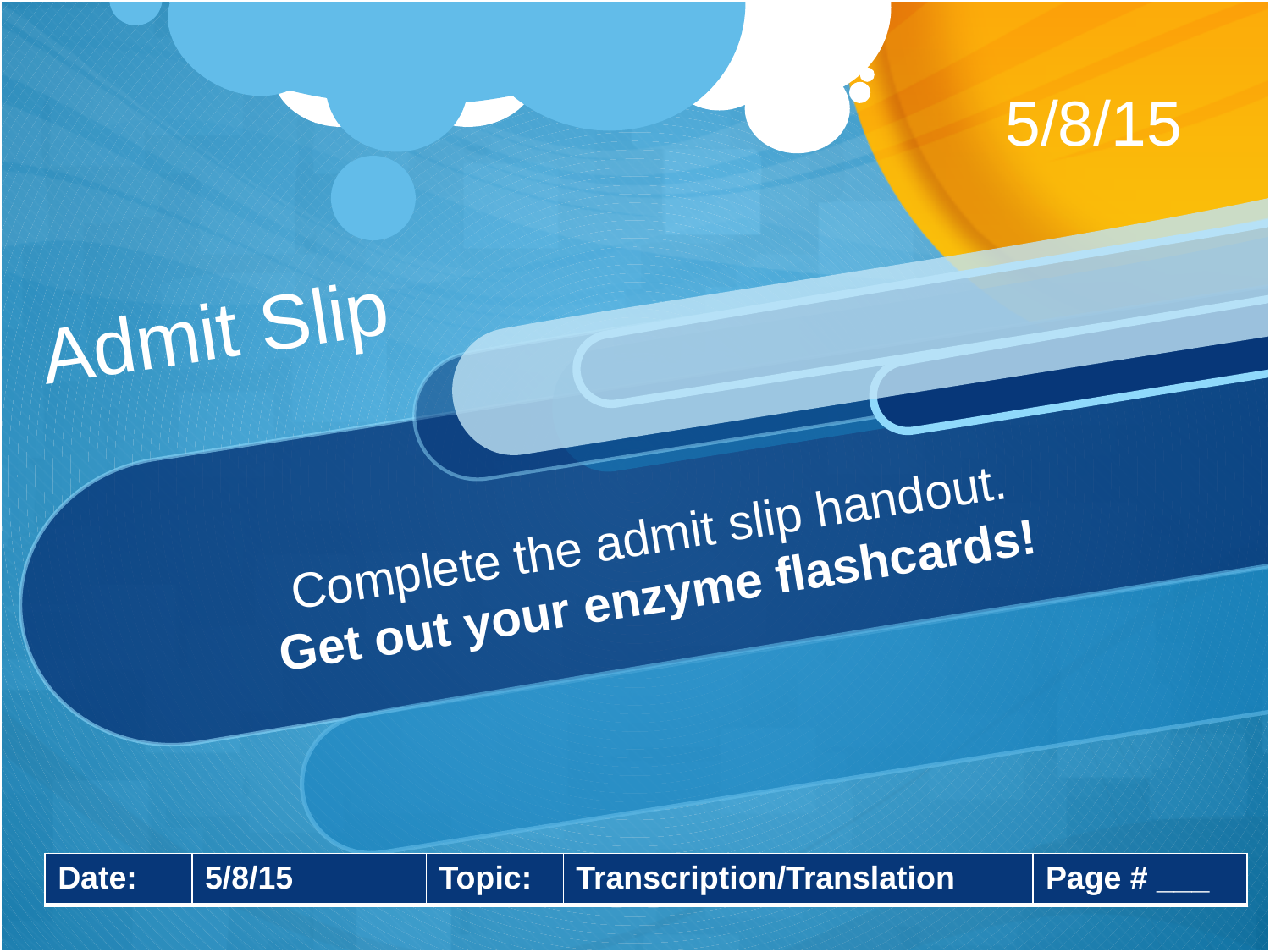

5/8/15
Admit Slip
Complete the admit slip handout.
Get out your enzyme flashcards!
| Date: | 5/8/15 | Topic: | Transcription/Translation | Page # \_\_\_ |
| --- | --- | --- | --- | --- |